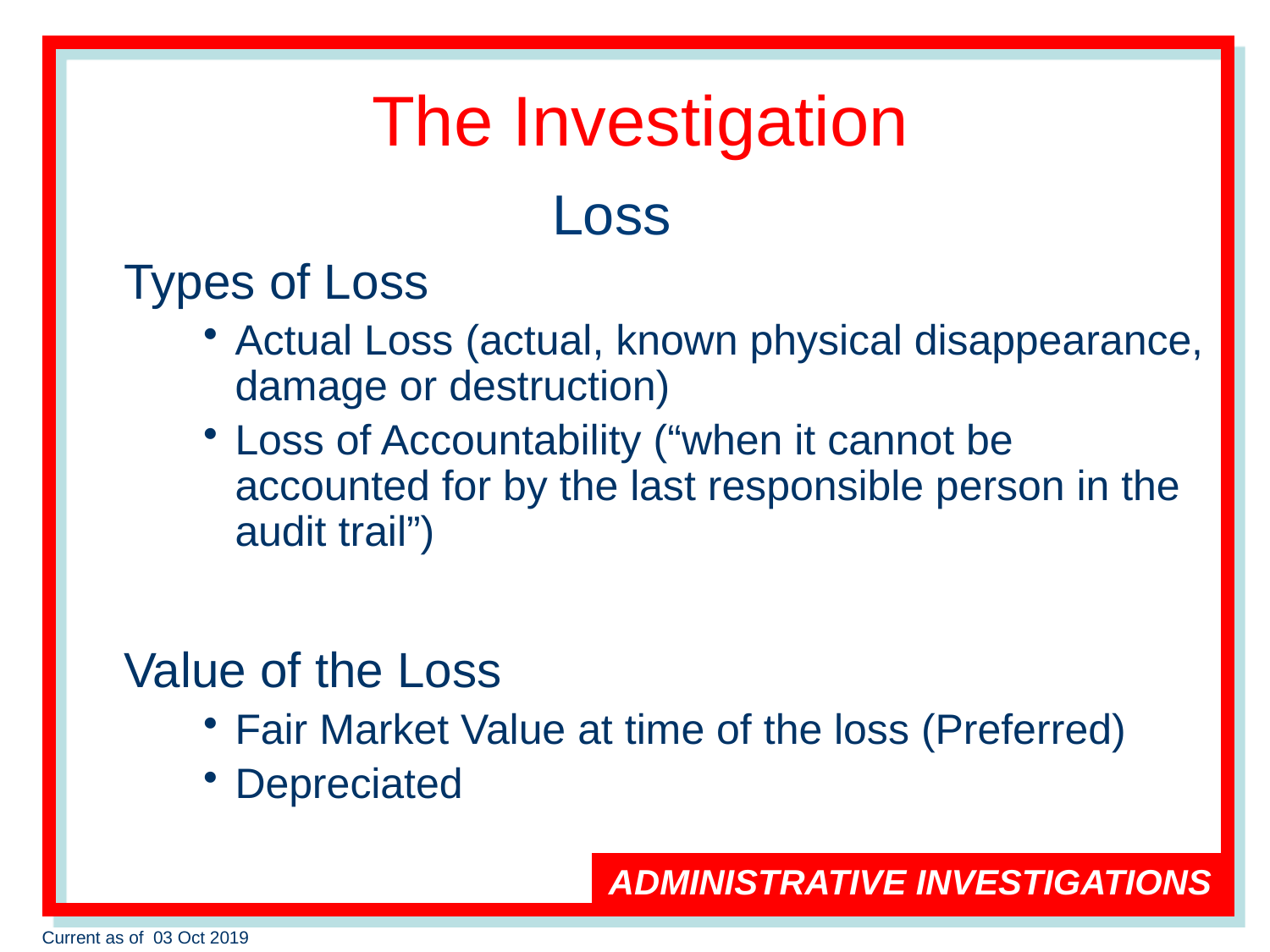

# The Investigation
    Loss
	Types of Loss
Actual Loss (actual, known physical disappearance, damage or destruction)
Loss of Accountability (“when it cannot be accounted for by the last responsible person in the audit trail”)

	Value of the Loss
Fair Market Value at time of the loss (Preferred)
Depreciated